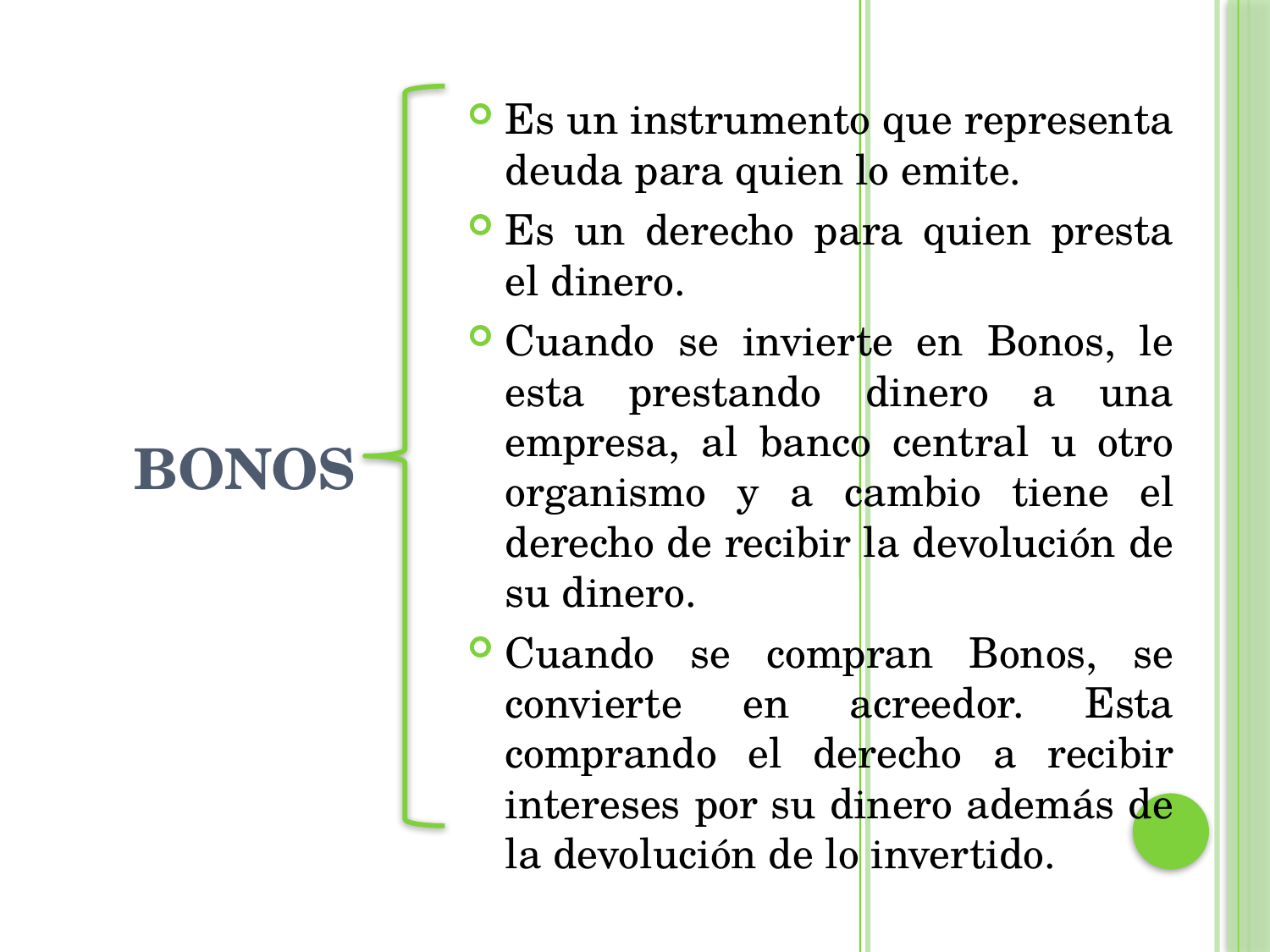

Es un instrumento que representa deuda para quien lo emite.
Es un derecho para quien presta el dinero.
Cuando se invierte en Bonos, le esta prestando dinero a una empresa, al banco central u otro organismo y a cambio tiene el derecho de recibir la devolución de su dinero.
Cuando se compran Bonos, se convierte en acreedor. Esta comprando el derecho a recibir intereses por su dinero además de la devolución de lo invertido.
# Bonos